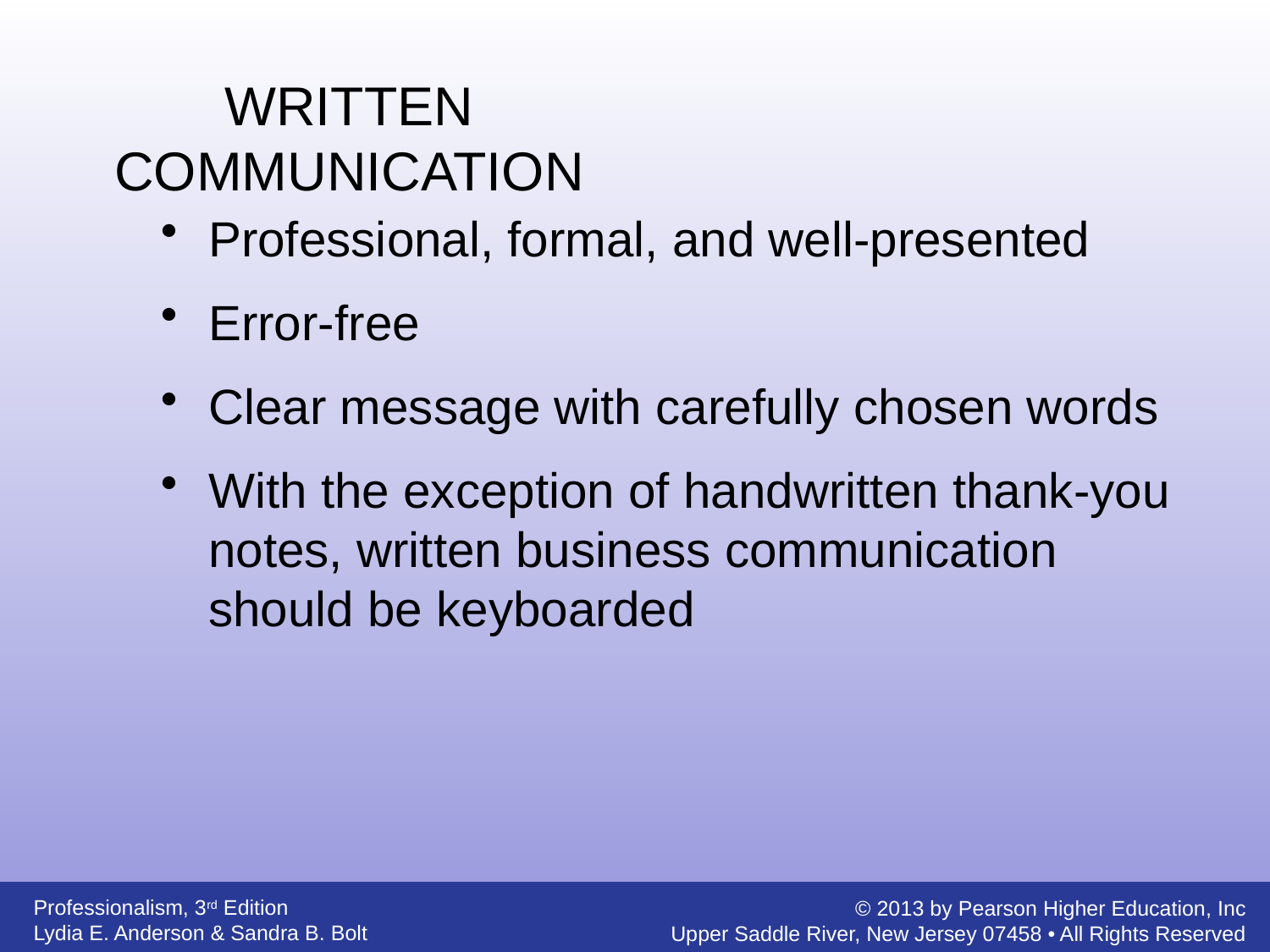

WRITTEN COMMUNICATION
Professional, formal, and well-presented
Error-free
Clear message with carefully chosen words
With the exception of handwritten thank-you notes, written business communication should be keyboarded